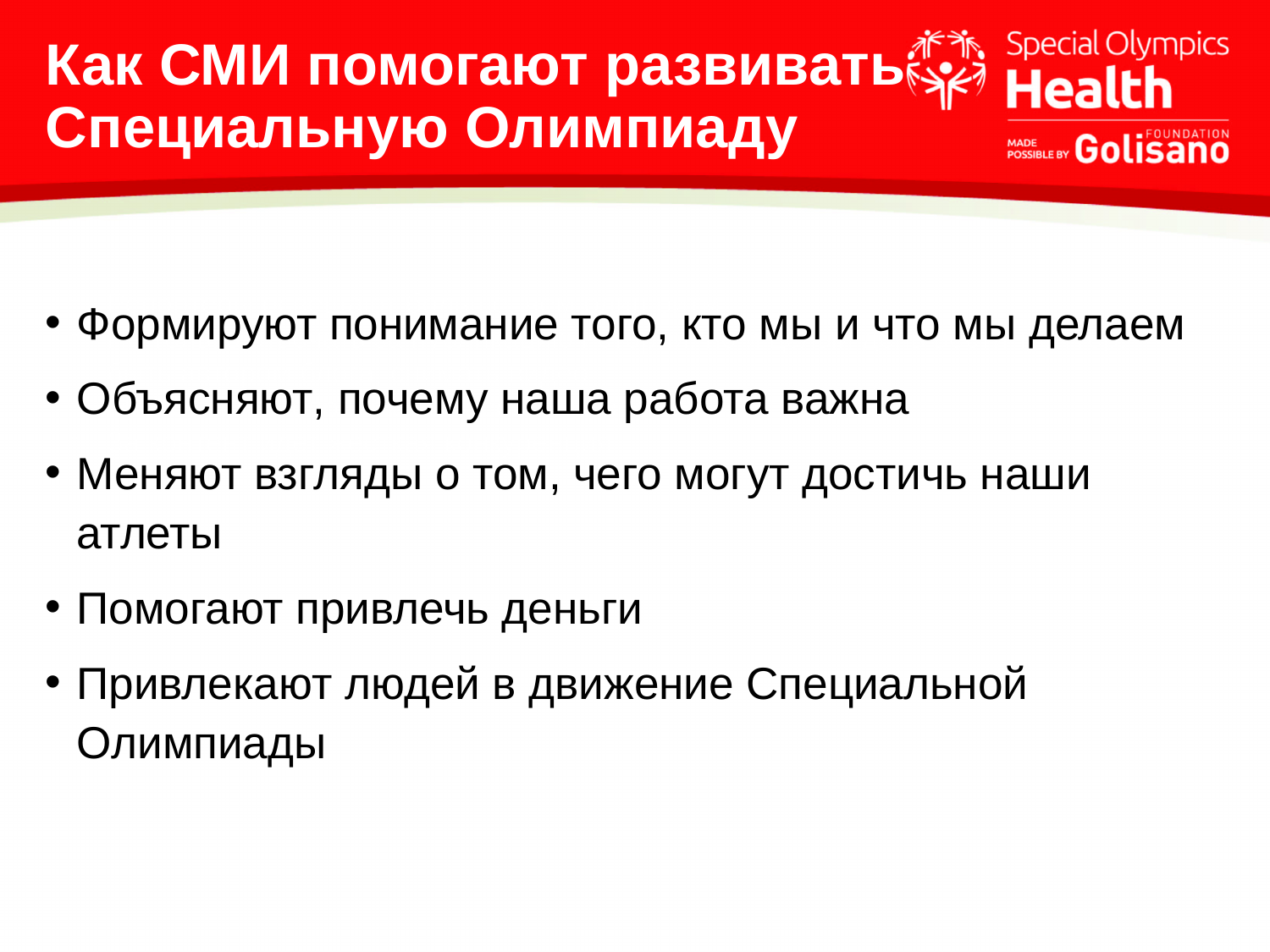

# Как СМИ помогают развивать Специальную Олимпиаду

Репортеры освещают больше, чем один ритм
Не только отвечать за публикацию истории, но и целый день вести твиттер, быть автором блога, снимать видео
Мы живем в условиях 24-часовых новостей
За контент идет жесткая конкуренция

Формируют понимание того, кто мы и что мы делаем
Объясняют, почему наша работа важна
Меняют взгляды о том, чего могут достичь наши атлеты
Помогают привлечь деньги
Привлекают людей в движение Специальной Олимпиады